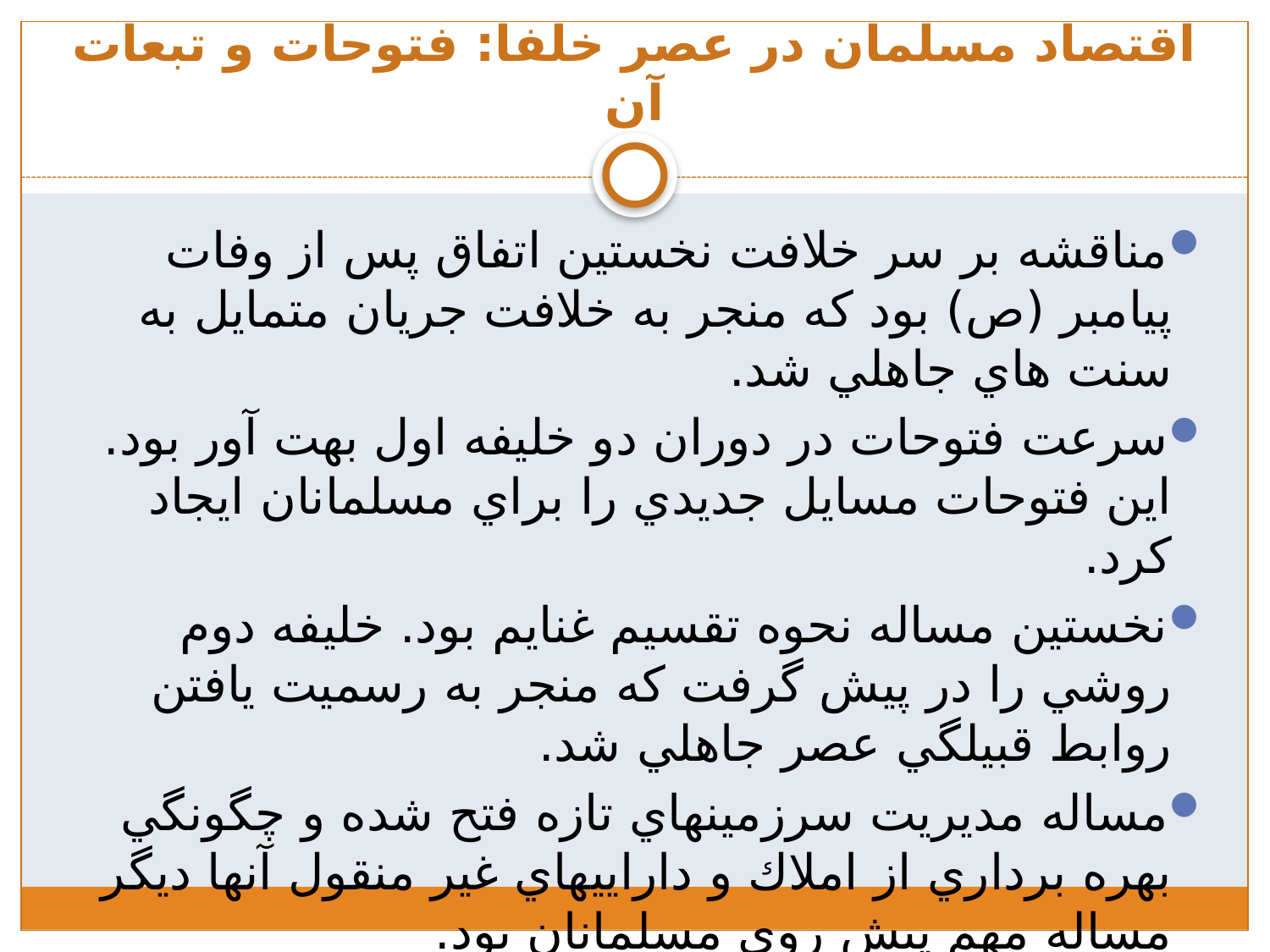

# اقتصاد مسلمان در عصر خلفا: فتوحات و تبعات آن
مناقشه بر سر خلافت نخستين اتفاق پس از وفات پيامبر (ص)‌ بود که منجر به خلافت جريان متمايل به سنت هاي جاهلي شد.
سرعت فتوحات در دوران دو خليفه اول بهت آور بود. اين فتوحات مسايل جديدي را براي مسلمانان ايجاد کرد.
نخستين مساله نحوه تقسيم غنايم بود. خليفه دوم روشي را در پيش گرفت که منجر به رسميت يافتن روابط قبيلگي عصر جاهلي شد.
مساله مديريت سرزمين­هاي تازه فتح شده و چگونگي بهره برداري از املاك و دارايي­هاي غير منقول آنها ديگر مساله مهم پيش روي مسلمانان بود.
تاسيس شهرهاي عربي (بصره، كوفه و فسطاط) و نهادهايي مانند ديوان از اتفاقات مهم اين دوره بود.